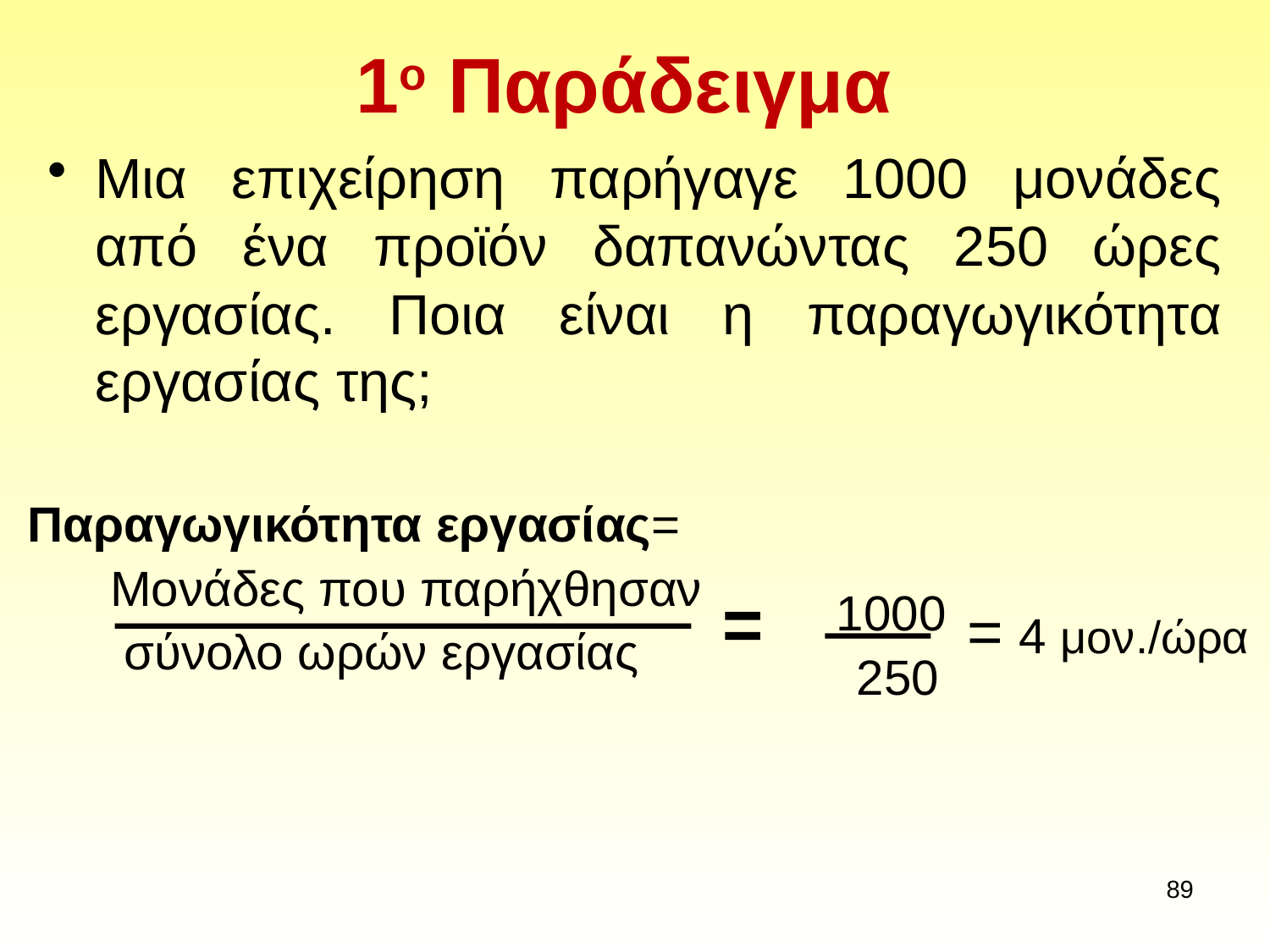

# 1ο Παράδειγμα
Μια επιχείρηση παρήγαγε 1000 μονάδες από ένα προϊόν δαπανώντας 250 ώρες εργασίας. Ποια είναι η παραγωγικότητα εργασίας της;
Παραγωγικότητα εργασίας=
      Μονάδες που παρήχθησαν
       σύνολο ωρών εργασίας

     1000
     250
= 4 μον./ώρα

89